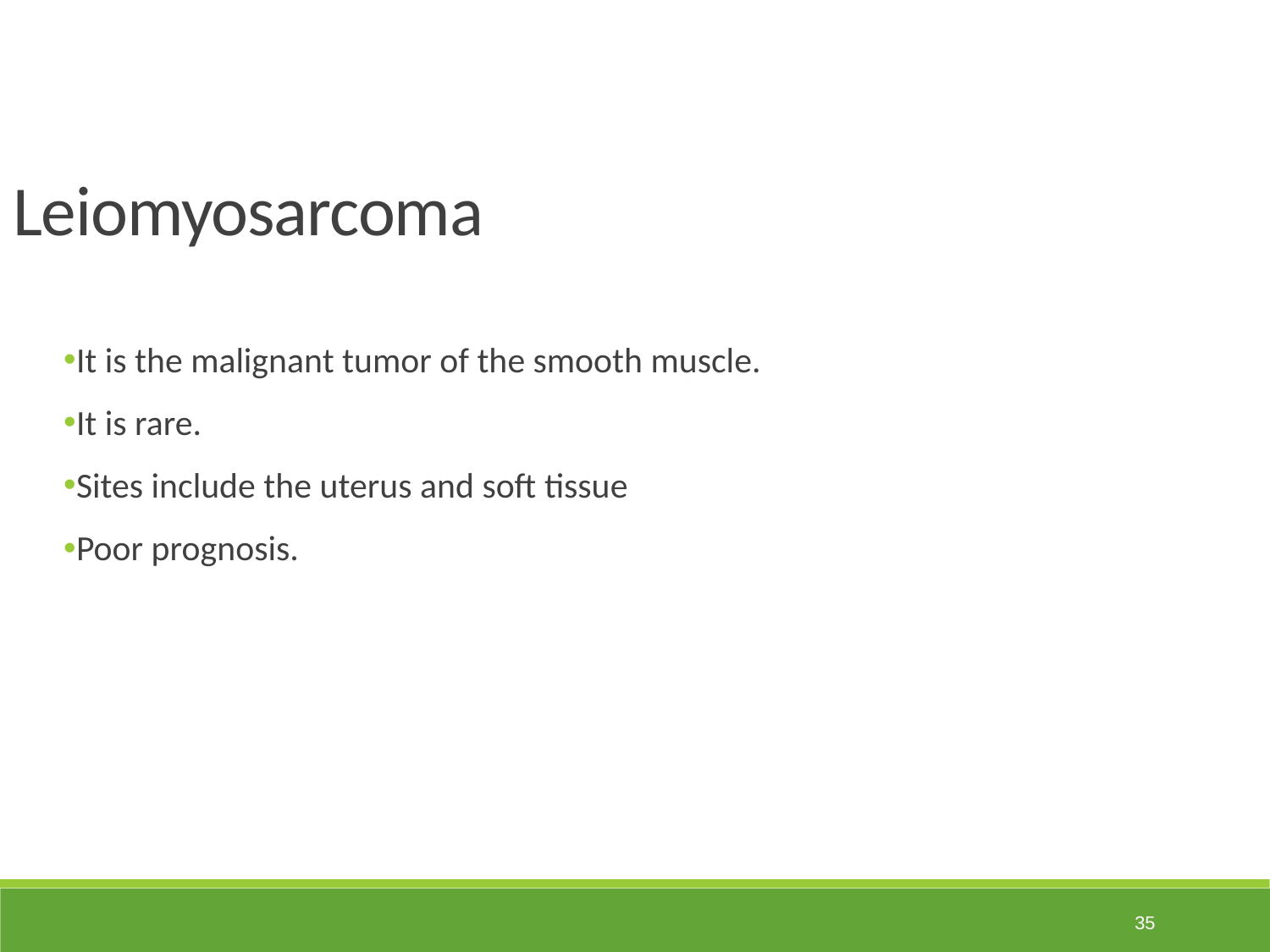

Leiomyosarcoma

It is the malignant tumor of the smooth muscle.
It is rare.
Sites include the uterus and soft tissue
Poor prognosis.

35